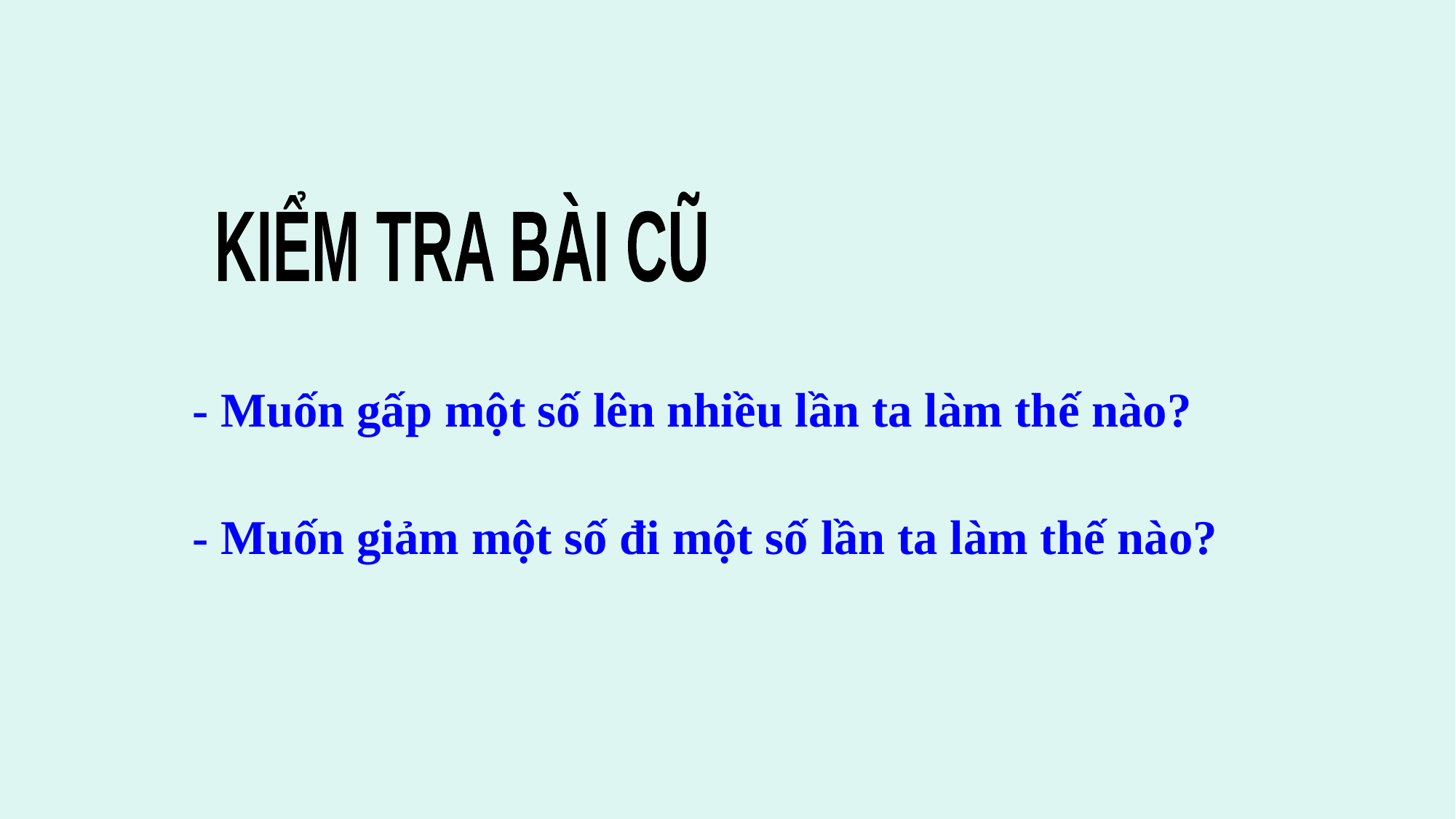

KIỂM TRA BÀI CŨ
- Muốn gấp một số lên nhiều lần ta làm thế nào?
- Muốn giảm một số đi một số lần ta làm thế nào?